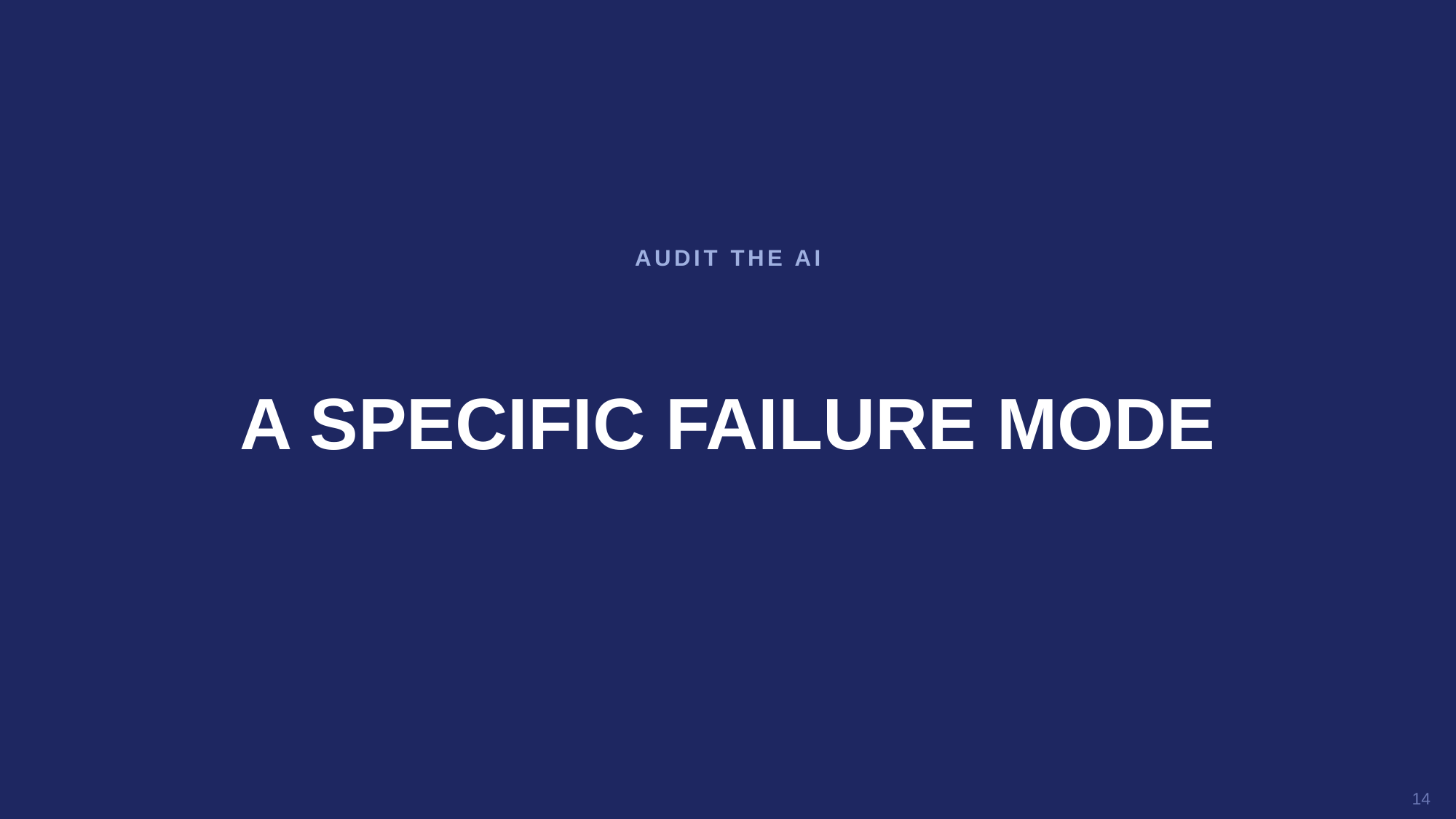

AUDIT THE AI
A SPECIFIC FAILURE MODE
14